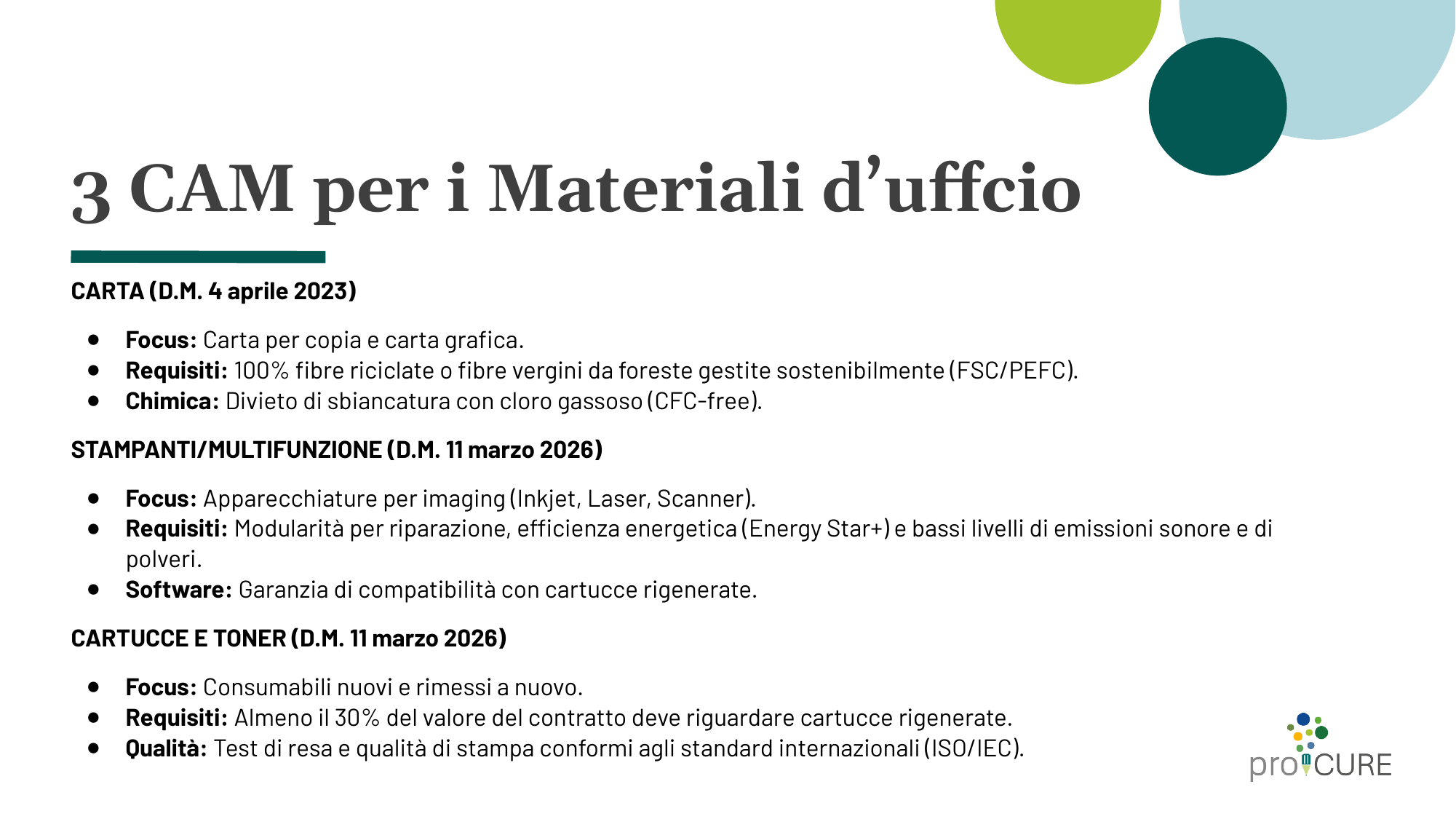

# 3 CAM per i Materiali d’uffcio
CARTA (D.M. 4 aprile 2023)
Focus: Carta per copia e carta grafica.
Requisiti: 100% fibre riciclate o fibre vergini da foreste gestite sostenibilmente (FSC/PEFC).
Chimica: Divieto di sbiancatura con cloro gassoso (CFC-free).
STAMPANTI/MULTIFUNZIONE (D.M. 11 marzo 2026)
Focus: Apparecchiature per imaging (Inkjet, Laser, Scanner).
Requisiti: Modularità per riparazione, efficienza energetica (Energy Star+) e bassi livelli di emissioni sonore e di polveri.
Software: Garanzia di compatibilità con cartucce rigenerate.
CARTUCCE E TONER (D.M. 11 marzo 2026)
Focus: Consumabili nuovi e rimessi a nuovo.
Requisiti: Almeno il 30% del valore del contratto deve riguardare cartucce rigenerate.
Qualità: Test di resa e qualità di stampa conformi agli standard internazionali (ISO/IEC).